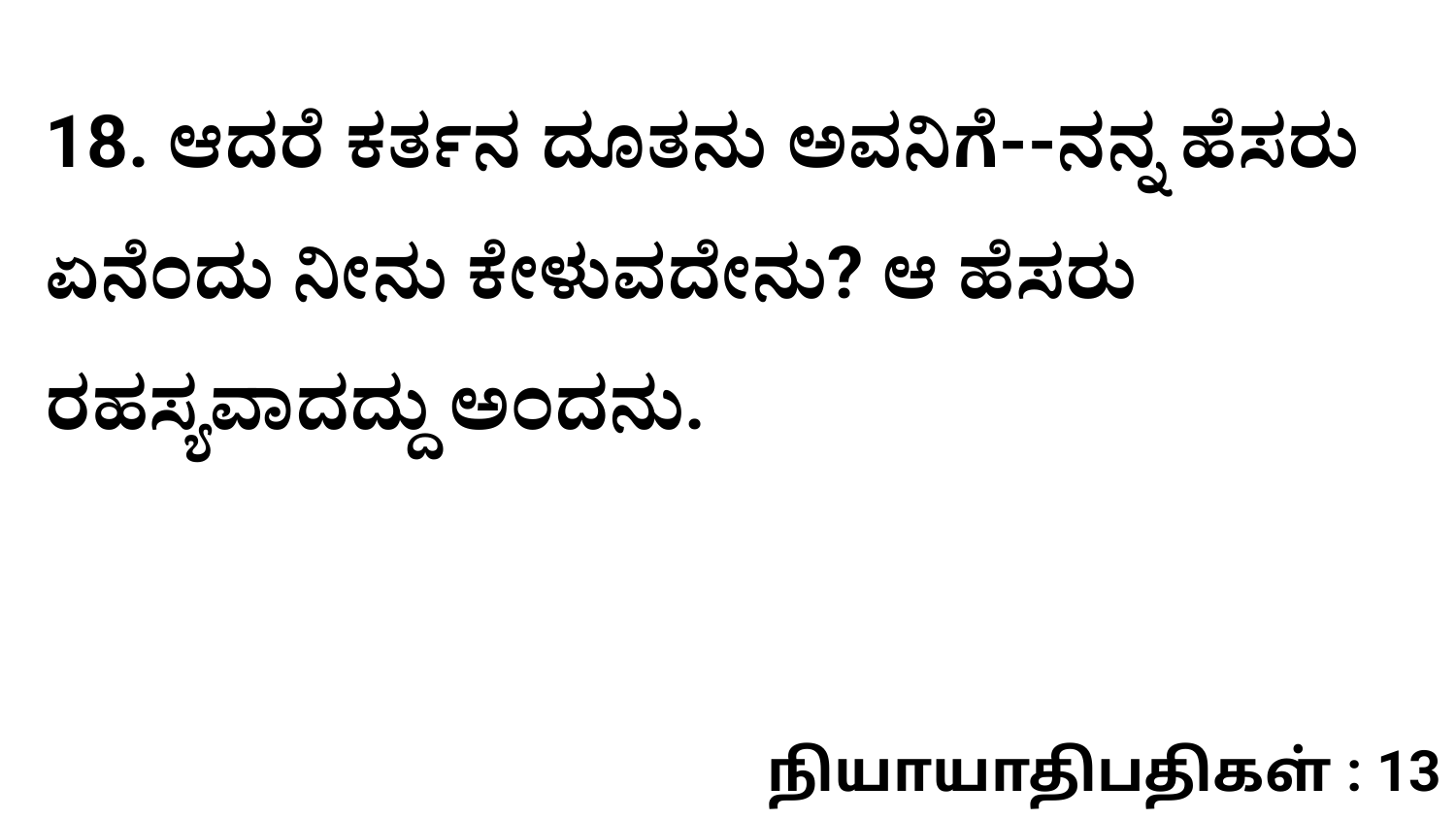

18. ಆದರೆ ಕರ್ತನ ದೂತನು ಅವನಿಗೆ--ನನ್ನ ಹೆಸರು ಏನೆಂದು ನೀನು ಕೇಳುವದೇನು? ಆ ಹೆಸರು ರಹಸ್ಯವಾದದ್ದು ಅಂದನು.
நியாயாதிபதிகள் : 13